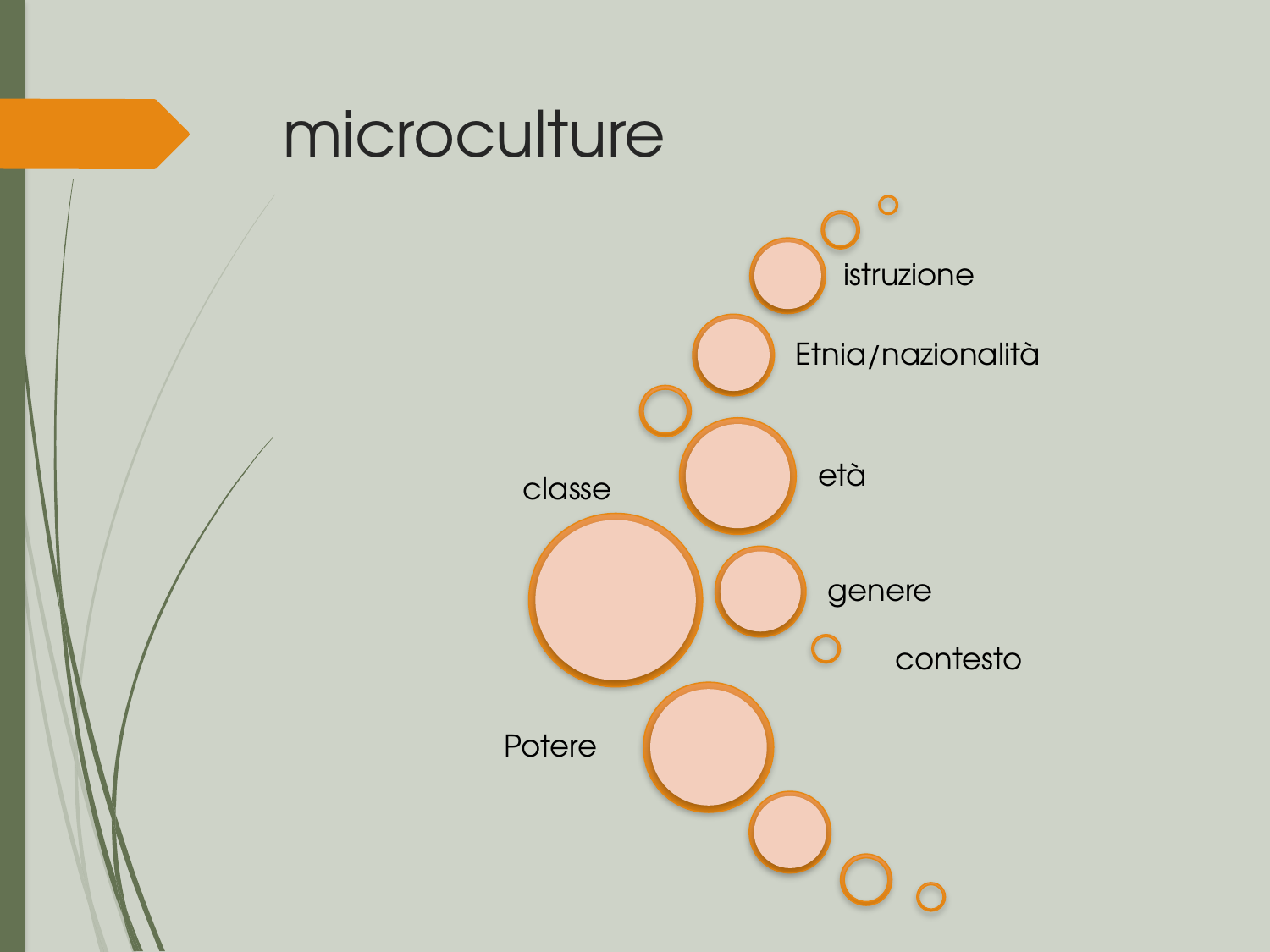

# microculture
classe
genere
età
Etnia/nazionalità
istruzione
Potere
contesto